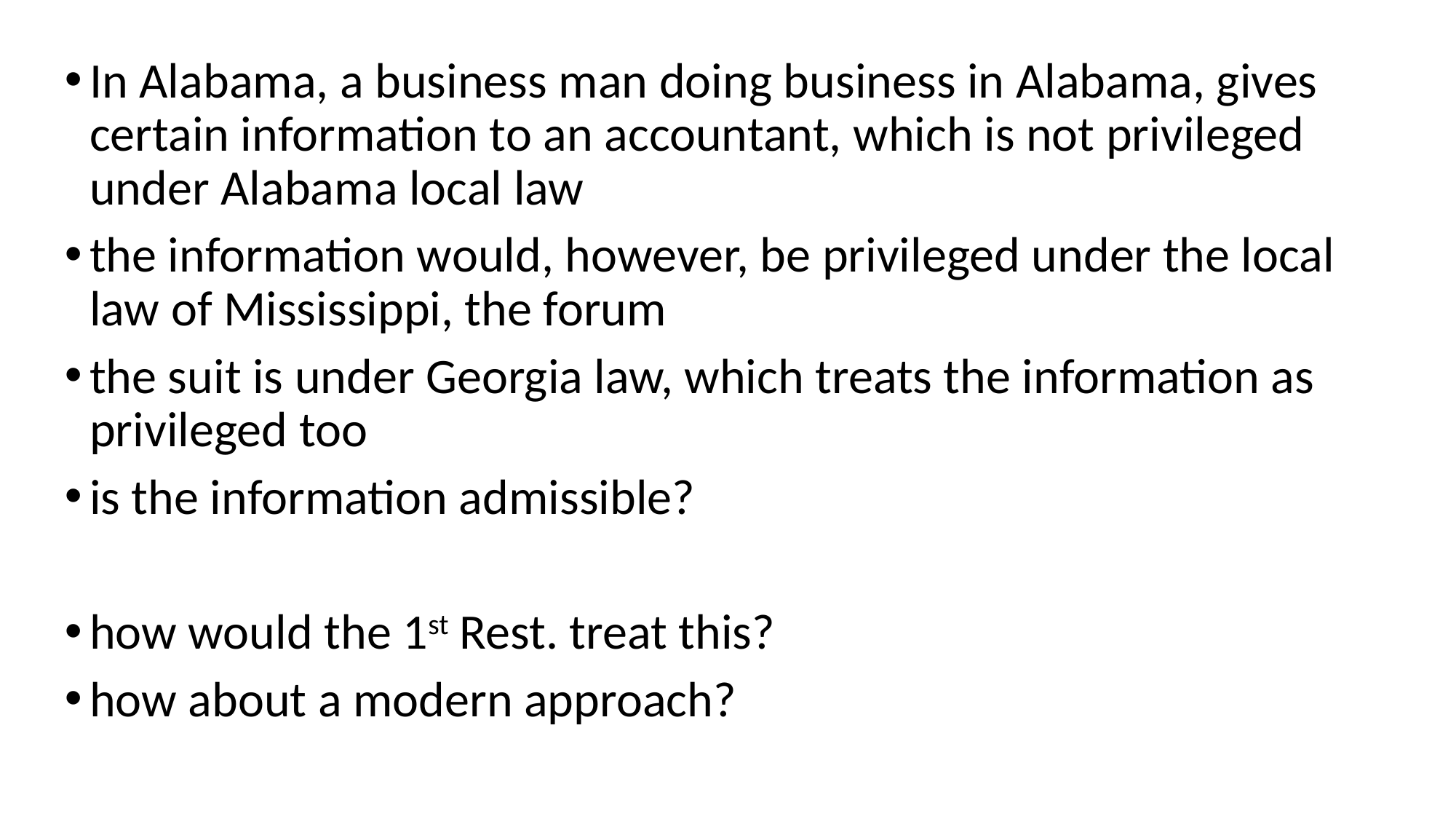

In Alabama, a business man doing business in Alabama, gives certain information to an accountant, which is not privileged under Alabama local law
the information would, however, be privileged under the local law of Mississippi, the forum
the suit is under Georgia law, which treats the information as privileged too
is the information admissible?

how would the 1st Rest. treat this?
how about a modern approach?